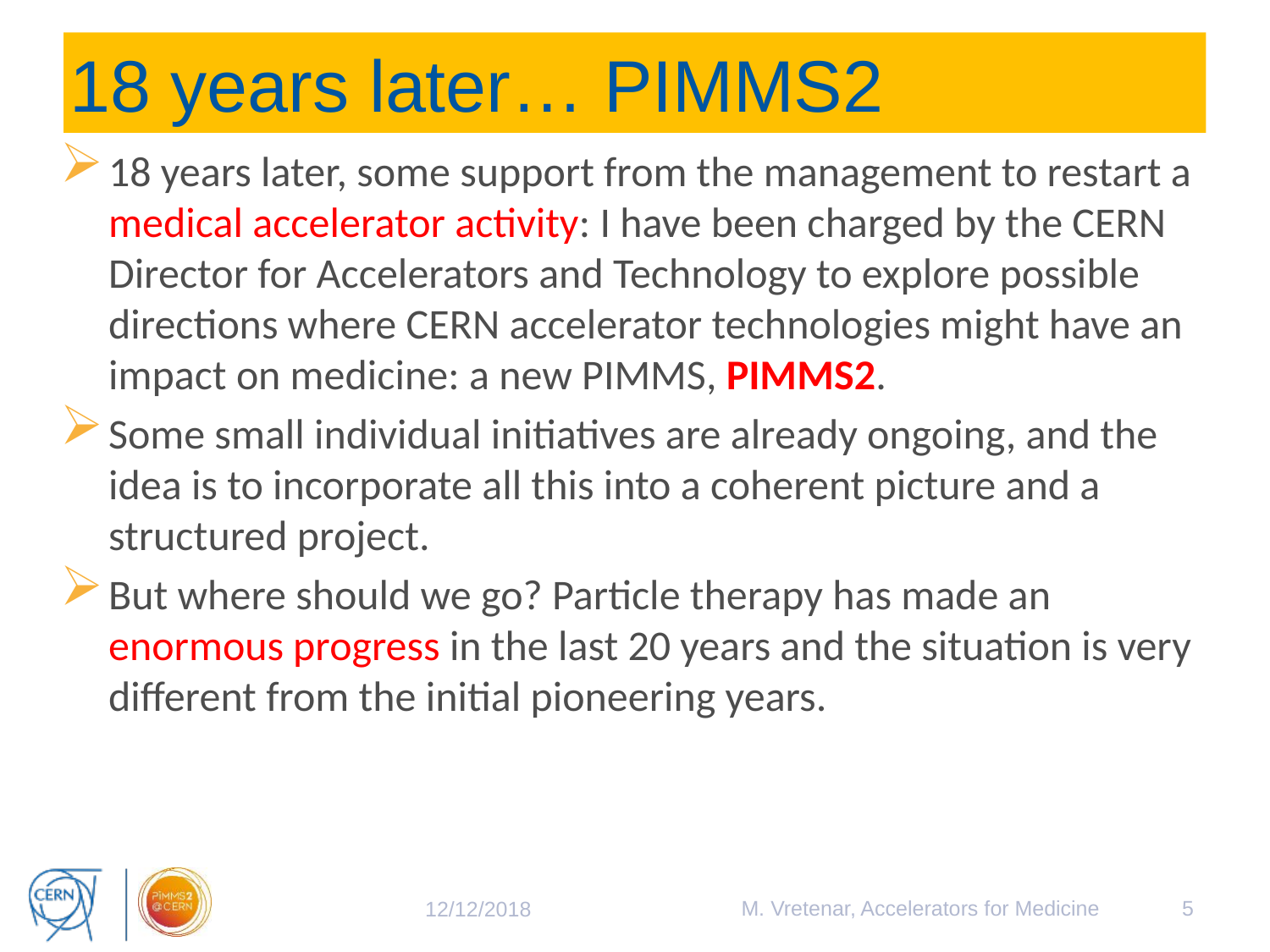

# 18 years later… PIMMS2
18 years later, some support from the management to restart a medical accelerator activity: I have been charged by the CERN Director for Accelerators and Technology to explore possible directions where CERN accelerator technologies might have an impact on medicine: a new PIMMS, PIMMS2.
Some small individual initiatives are already ongoing, and the idea is to incorporate all this into a coherent picture and a structured project.
But where should we go? Particle therapy has made an enormous progress in the last 20 years and the situation is very different from the initial pioneering years.

M. Vretenar, Accelerators for Medicine
5
12/12/2018